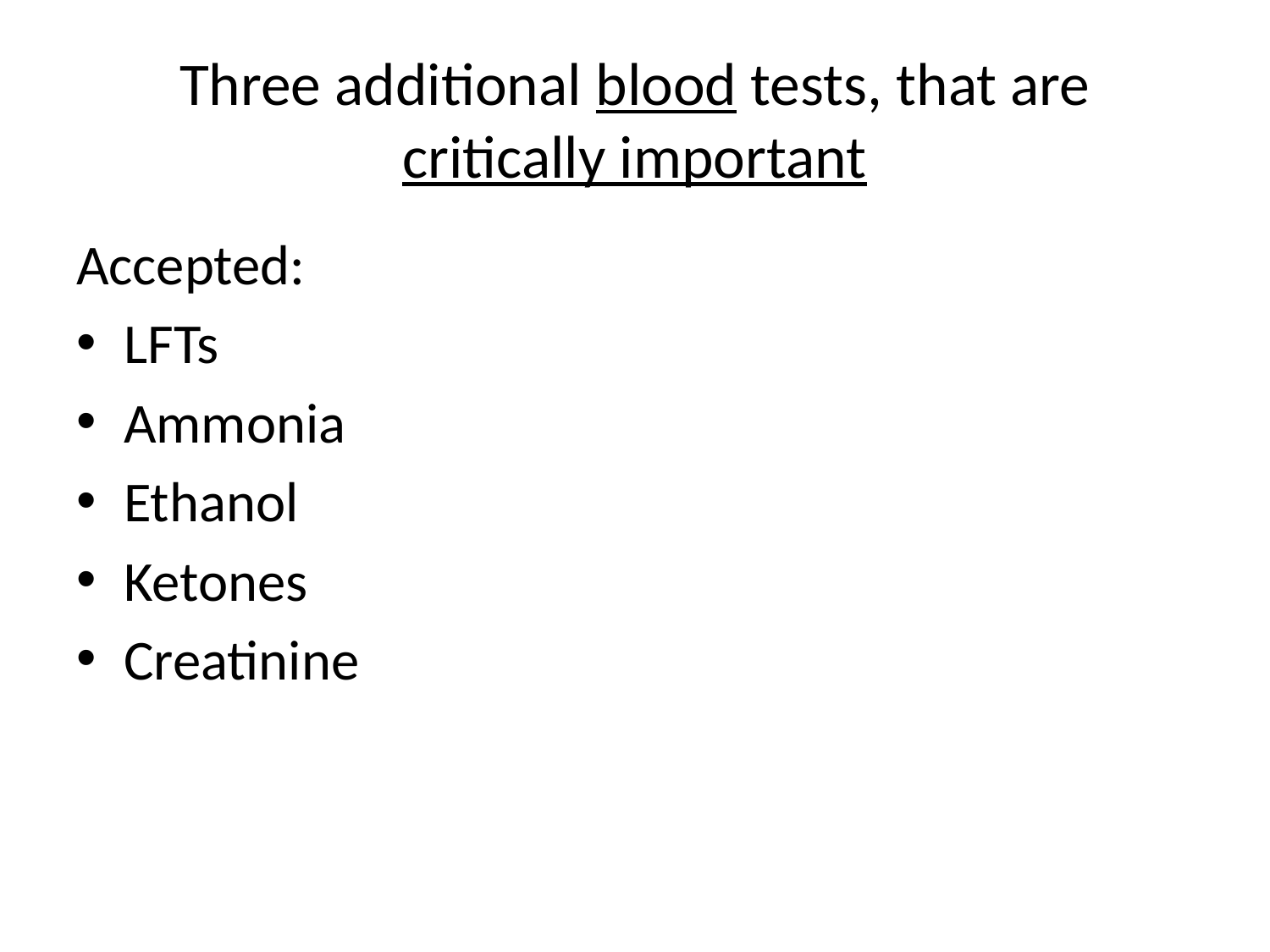

# Three additional blood tests, that are critically important
Accepted:
LFTs
Ammonia
Ethanol
Ketones
Creatinine